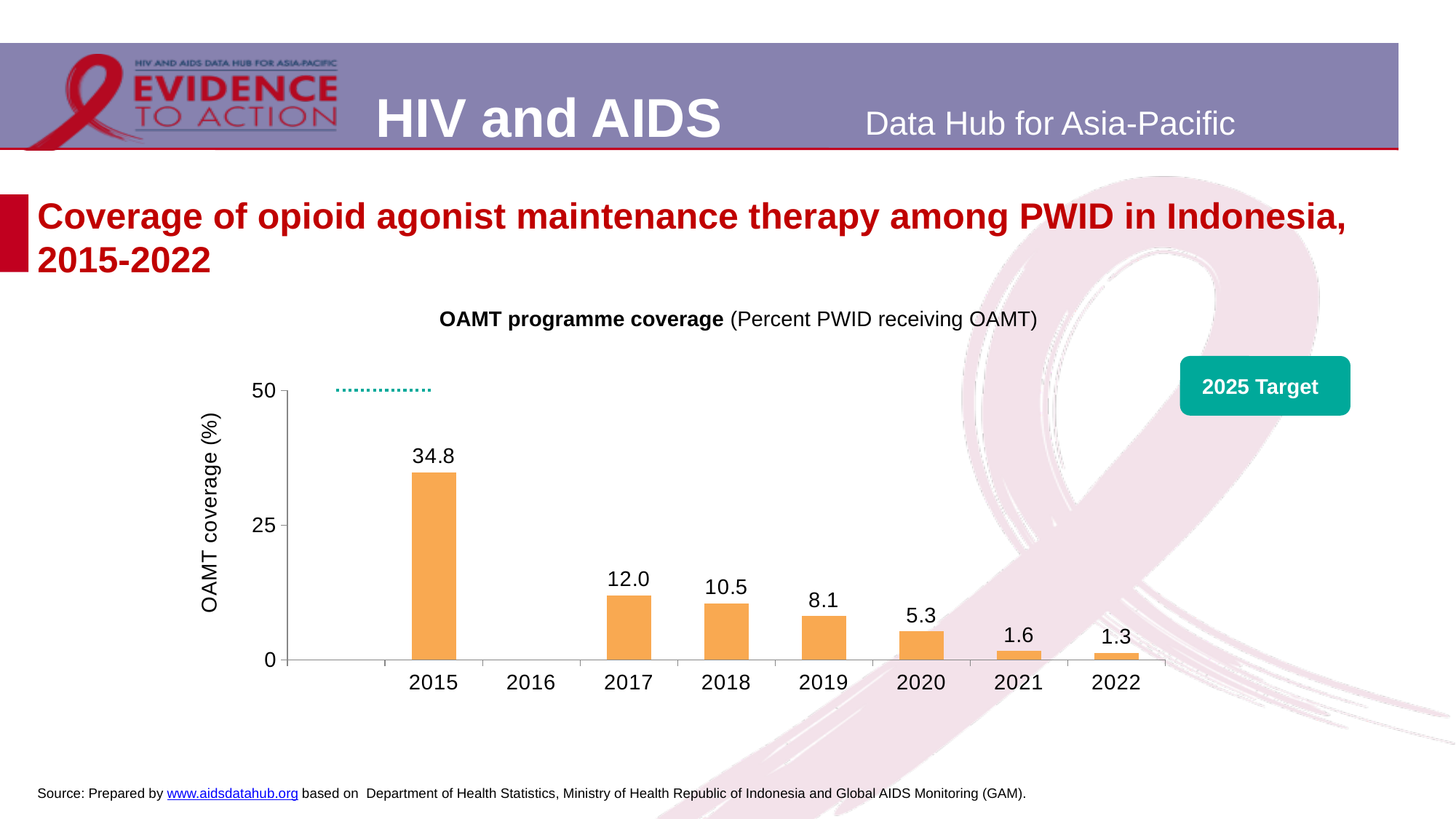

# Coverage of opioid agonist maintenance therapy among PWID in Indonesia, 2015-2022
OAMT programme coverage (Percent PWID receiving OAMT)

2025 Target

[unsupported chart]

Source: Prepared by www.aidsdatahub.org based on  Department of Health Statistics, Ministry of Health Republic of Indonesia and Global AIDS Monitoring (GAM).